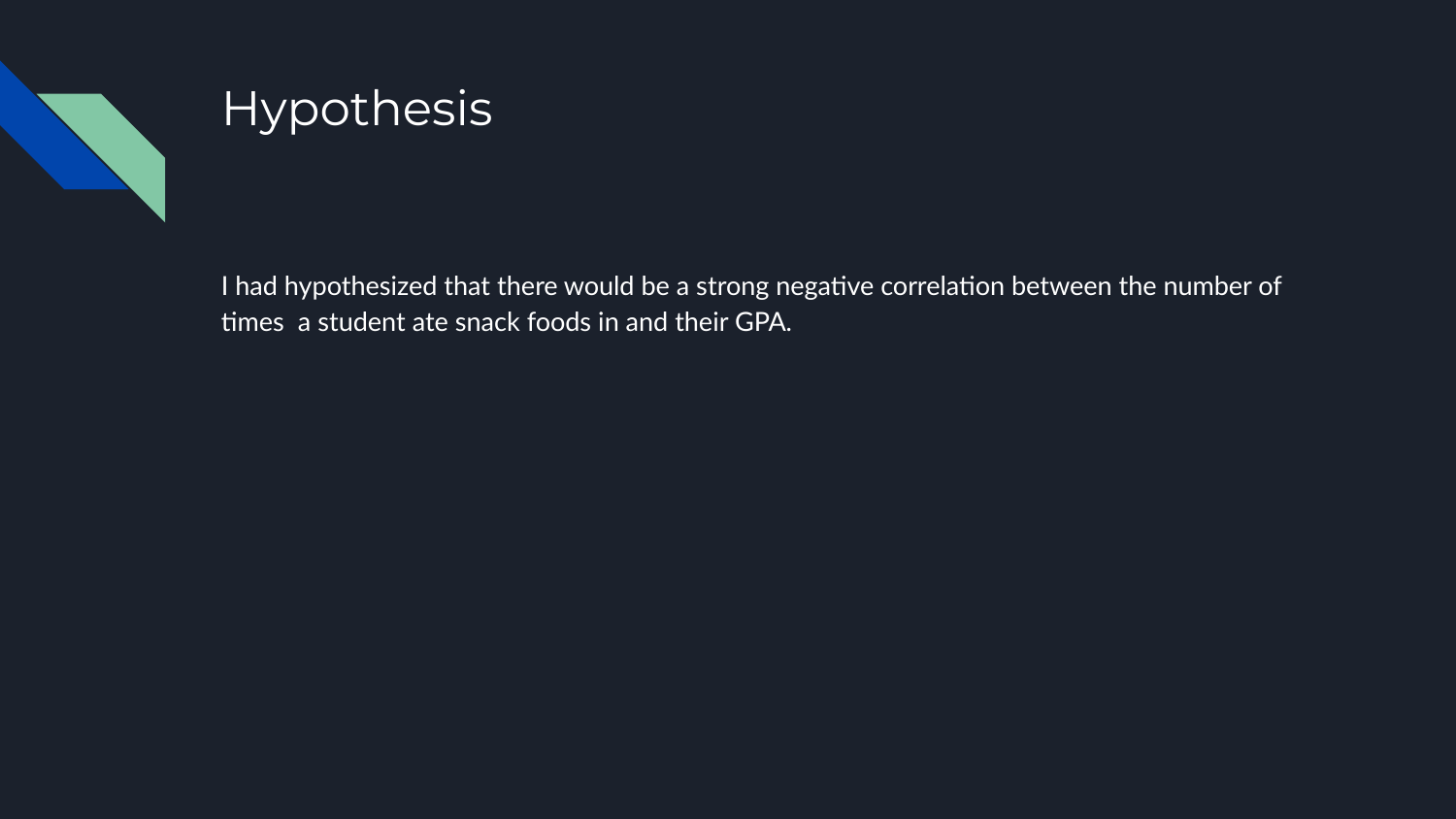

# Hypothesis
I had hypothesized that there would be a strong negative correlation between the number of times  a student ate snack foods in and their GPA.